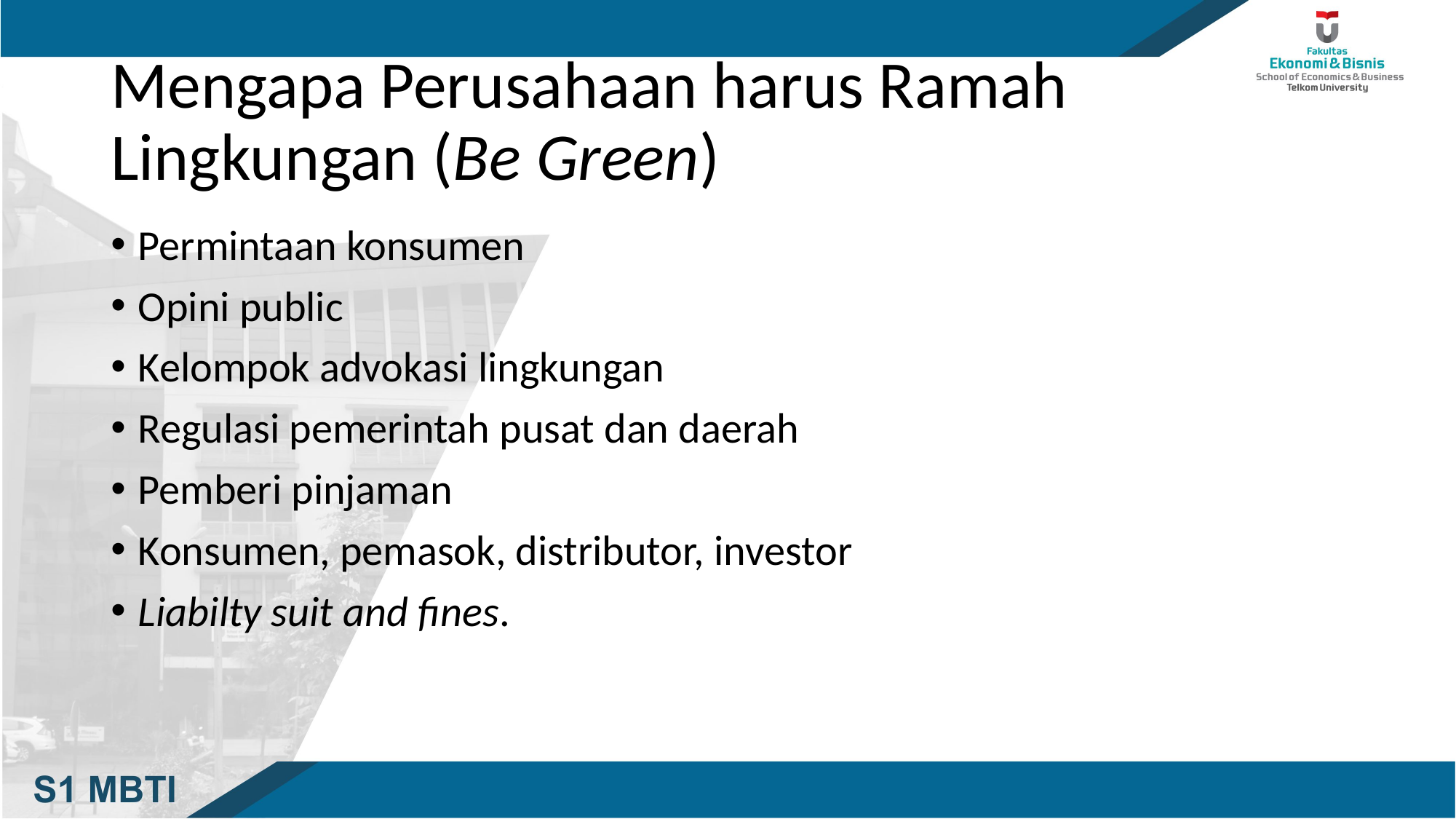

# Mengapa Perusahaan harus Ramah Lingkungan (Be Green)
Permintaan konsumen
Opini public
Kelompok advokasi lingkungan
Regulasi pemerintah pusat dan daerah
Pemberi pinjaman
Konsumen, pemasok, distributor, investor
Liabilty suit and fines.